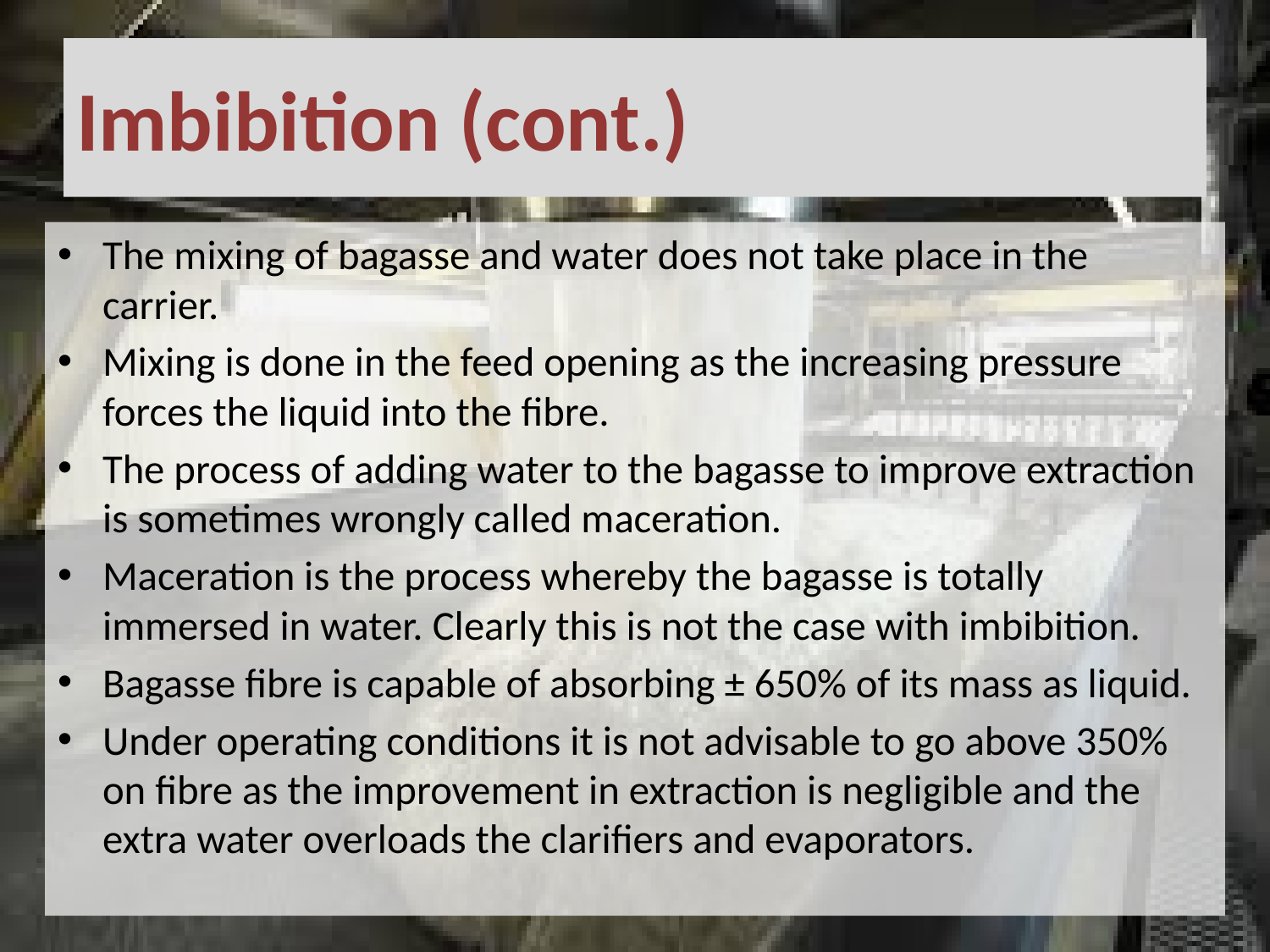

# Imbibition (cont.)
The mixing of bagasse and water does not take place in the carrier.
Mixing is done in the feed opening as the increasing pressure forces the liquid into the fibre.
The process of adding water to the bagasse to improve extraction is sometimes wrongly called maceration.
Maceration is the process whereby the bagasse is totally immersed in water. Clearly this is not the case with imbibition.
Bagasse fibre is capable of absorbing ± 650% of its mass as liquid.
Under operating conditions it is not advisable to go above 350% on fibre as the improvement in extraction is negligible and the extra water overloads the clarifiers and evaporators.